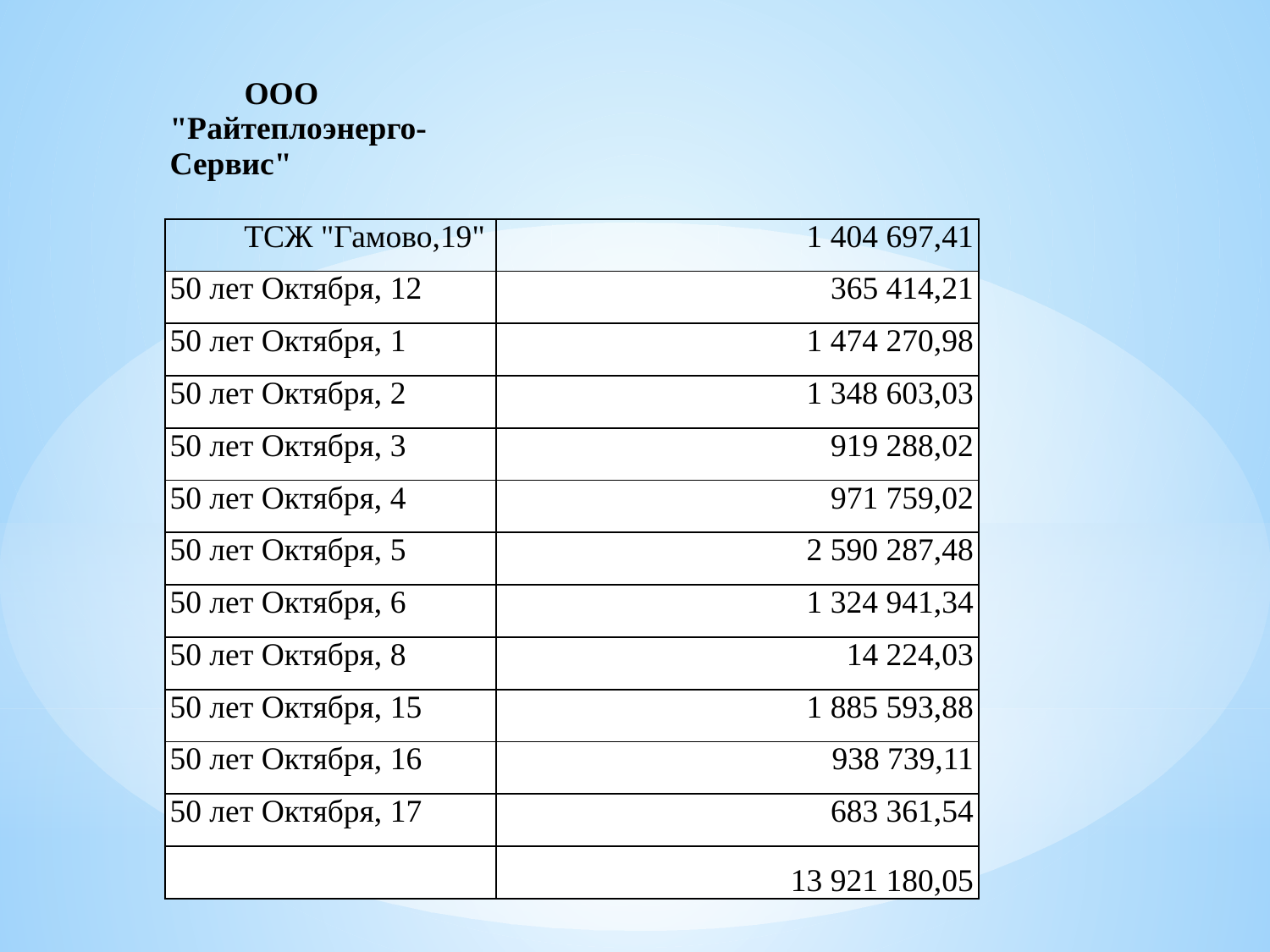

| ООО "Райтеплоэнерго-Сервис" |  |  |
| --- | --- | --- |
|  |  |  |
| ТСЖ "Гамово,19" | 1 404 697,41 |  |
| 50 лет Октября, 12 | 365 414,21 |  |
| 50 лет Октября, 1 | 1 474 270,98 |  |
| 50 лет Октября, 2 | 1 348 603,03 |  |
| 50 лет Октября, 3 | 919 288,02 |  |
| 50 лет Октября, 4 | 971 759,02 |  |
| 50 лет Октября, 5 | 2 590 287,48 |  |
| 50 лет Октября, 6 | 1 324 941,34 |  |
| 50 лет Октября, 8 | 14 224,03 |  |
| 50 лет Октября, 15 | 1 885 593,88 |  |
| 50 лет Октября, 16 | 938 739,11 |  |
| 50 лет Октября, 17 | 683 361,54 |  |
|  | 13 921 180,05 |  |